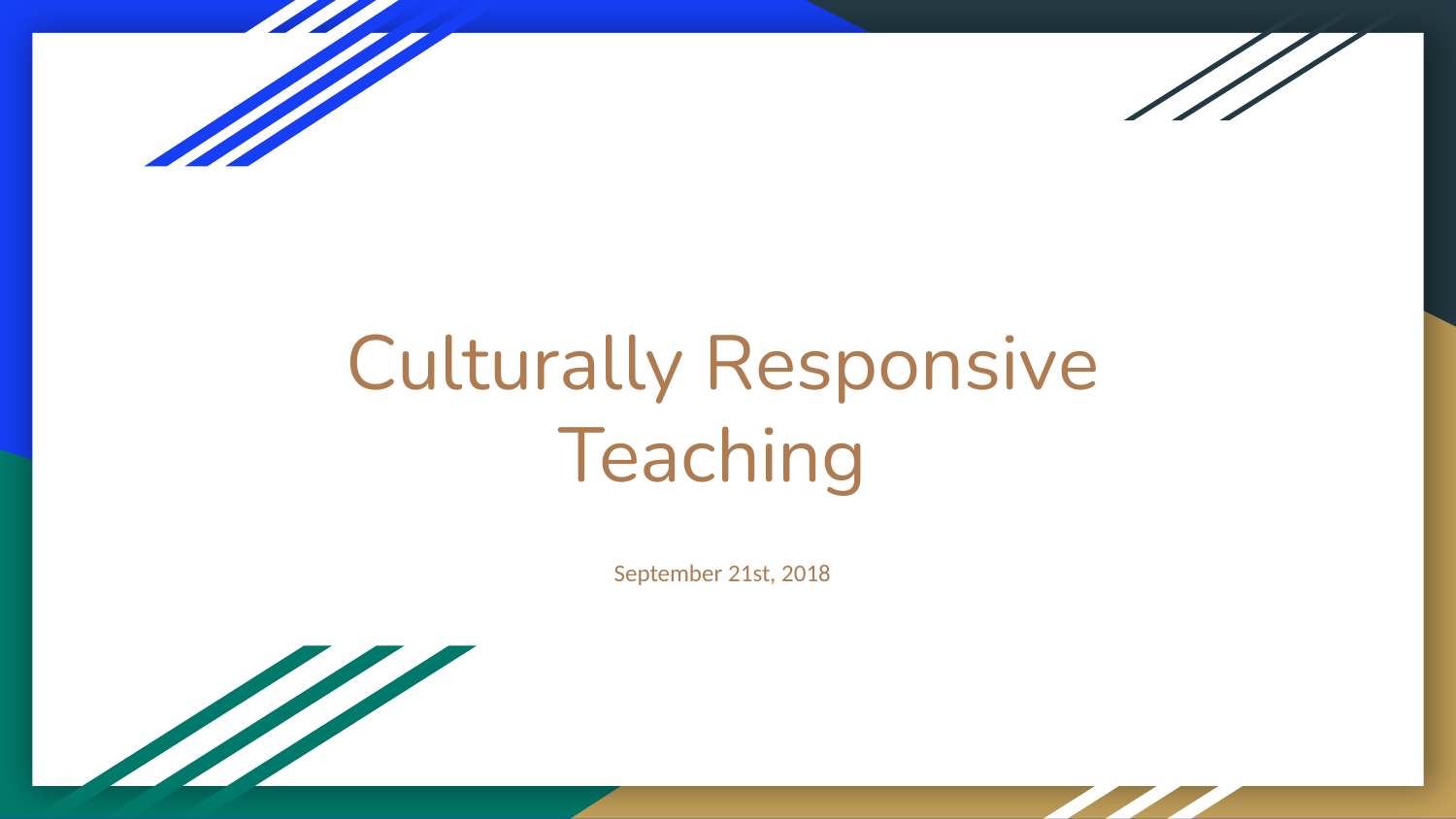

# Culturally Responsive Teaching
September 21st, 2018